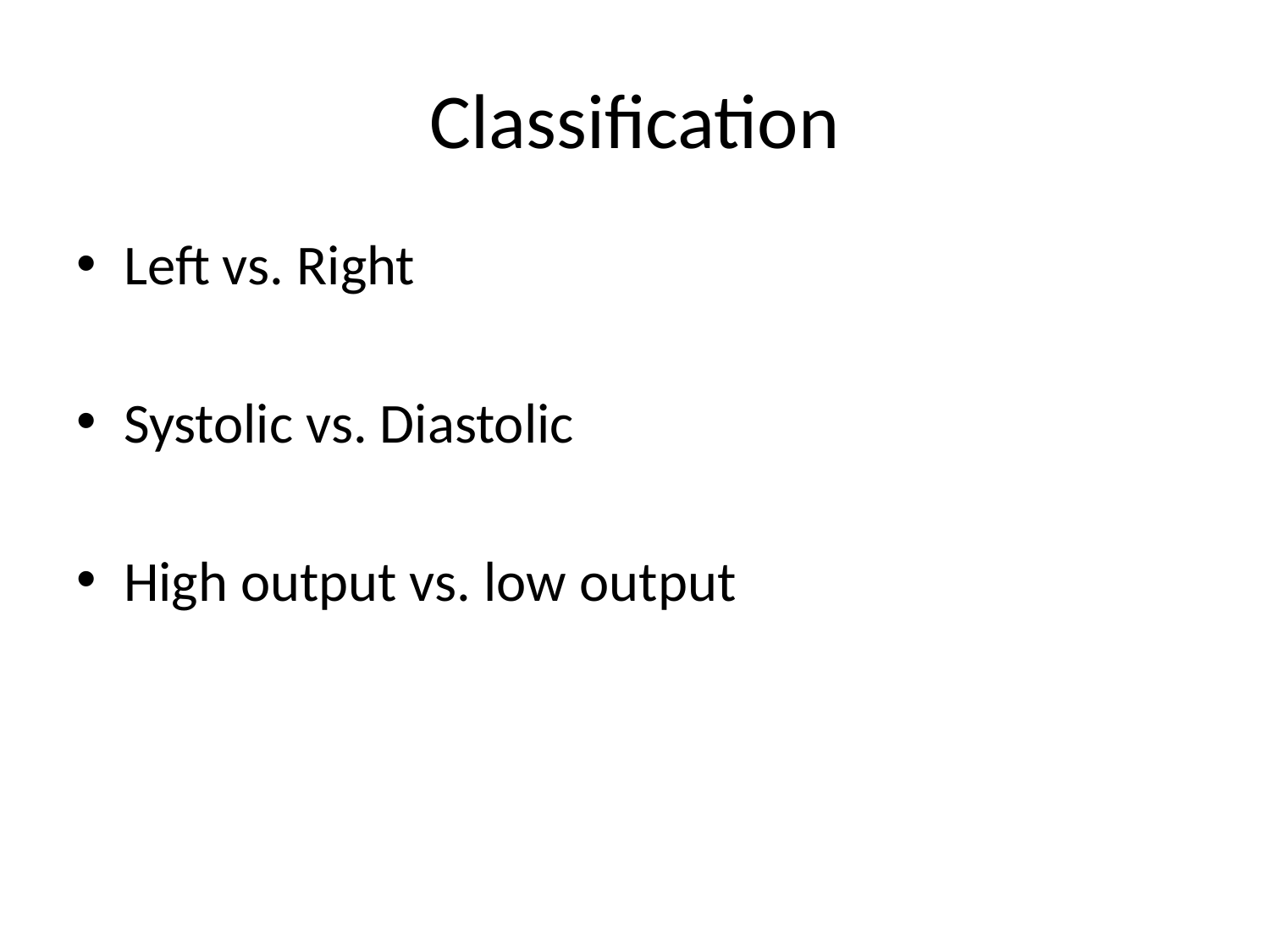

# Classification
Left vs. Right

Systolic vs. Diastolic

High output vs. low output